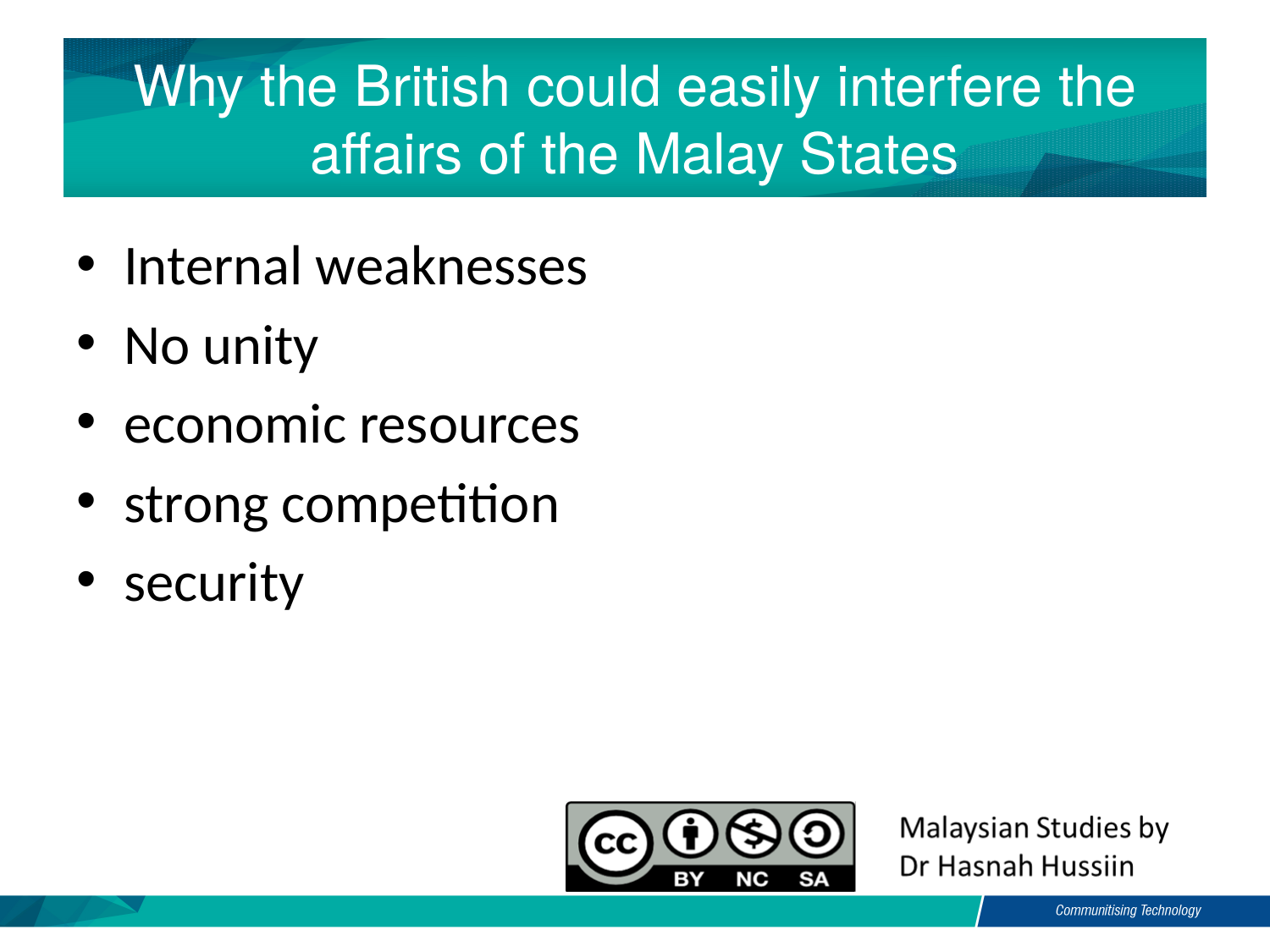

# Why the British could easily interfere the affairs of the Malay States
Internal weaknesses
No unity
economic resources
strong competition
security